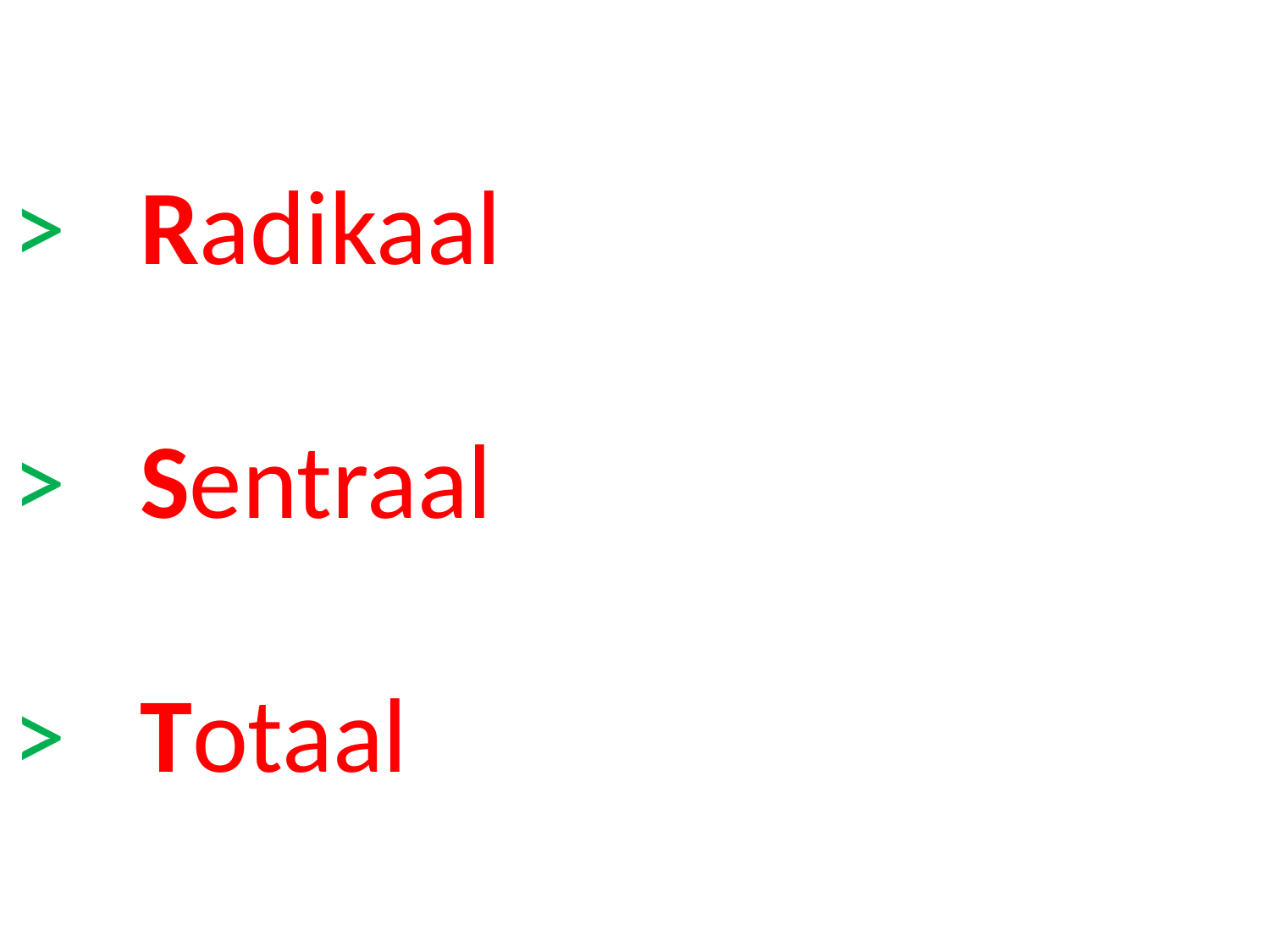

# > 	Radikaal > 	Sentraal > 	Totaal